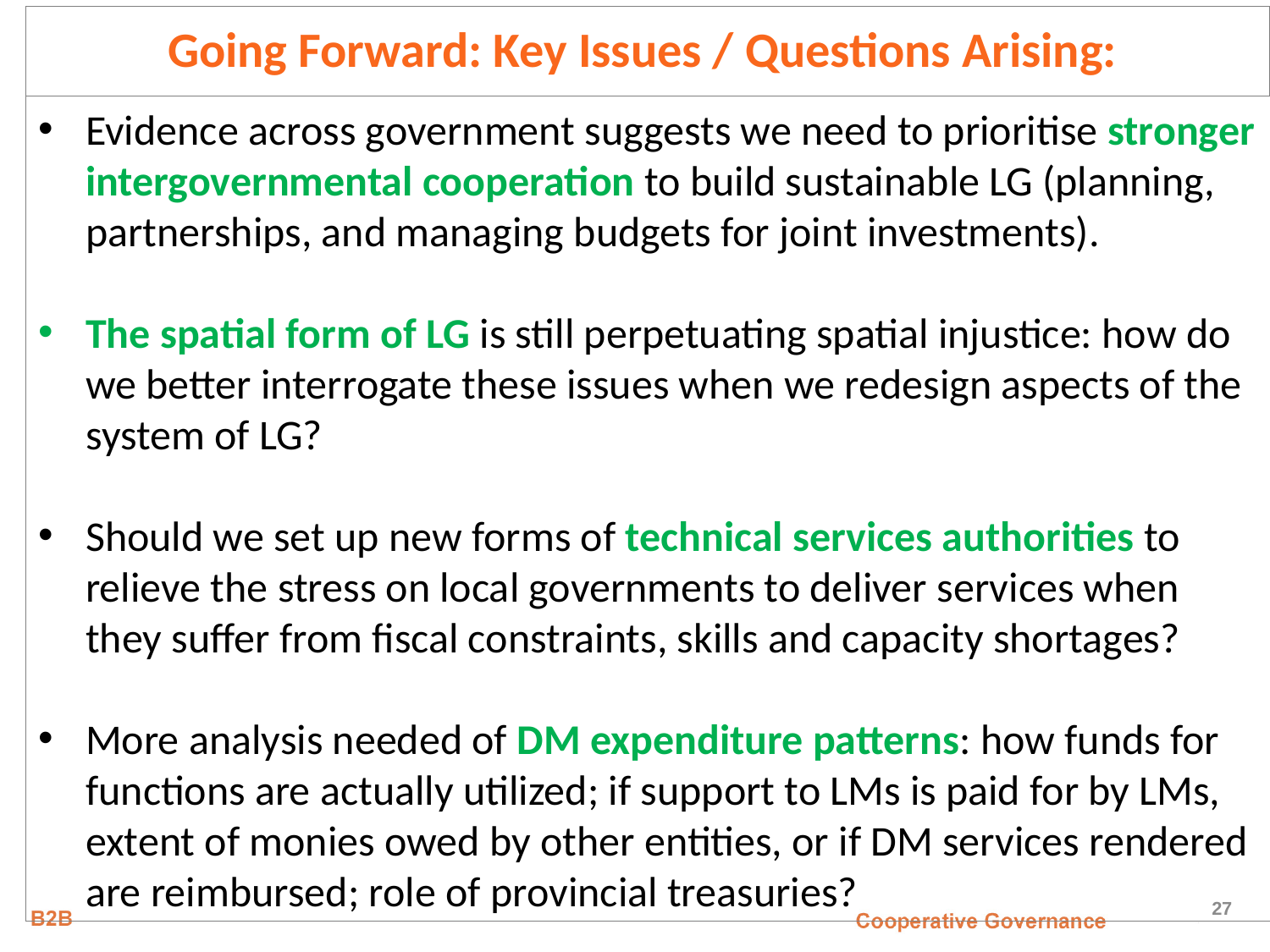

# Going Forward: Key Issues / Questions Arising:
Evidence across government suggests we need to prioritise stronger intergovernmental cooperation to build sustainable LG (planning, partnerships, and managing budgets for joint investments).

The spatial form of LG is still perpetuating spatial injustice: how do we better interrogate these issues when we redesign aspects of the system of LG?

Should we set up new forms of technical services authorities to relieve the stress on local governments to deliver services when they suffer from fiscal constraints, skills and capacity shortages?

More analysis needed of DM expenditure patterns: how funds for functions are actually utilized; if support to LMs is paid for by LMs, extent of monies owed by other entities, or if DM services rendered are reimbursed; role of provincial treasuries?
27